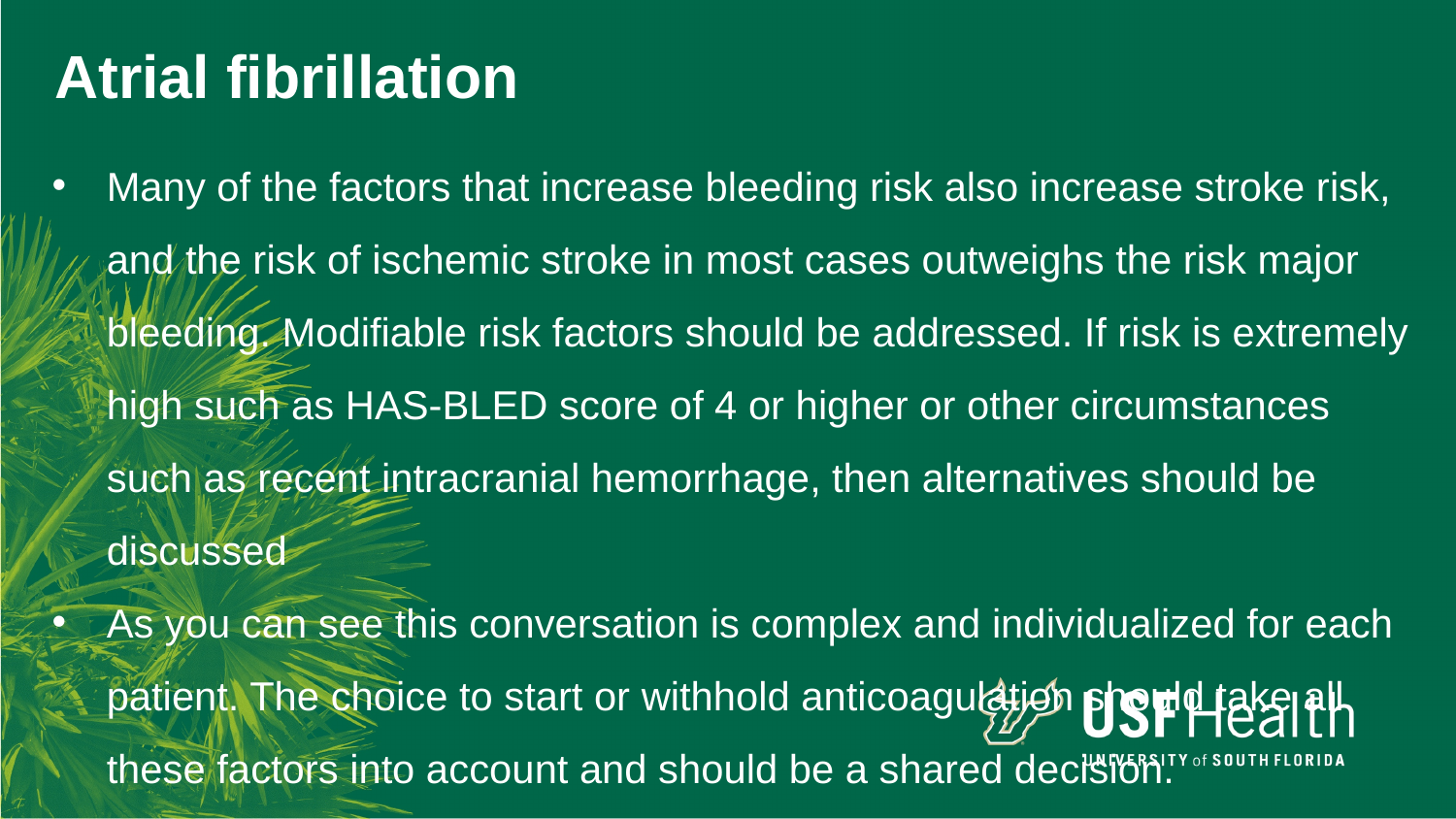

Atrial fibrillation
Many of the factors that increase bleeding risk also increase stroke risk, and the risk of ischemic stroke in most cases outweighs the risk major bleeding. Modifiable risk factors should be addressed. If risk is extremely high such as HAS-BLED score of 4 or higher or other circumstances such as recent intracranial hemorrhage, then alternatives should be discussed
As you can see this conversation is complex and individualized for each patient. The choice to start or withhold anticoagulation should take all these factors into account and should be a shared decision.